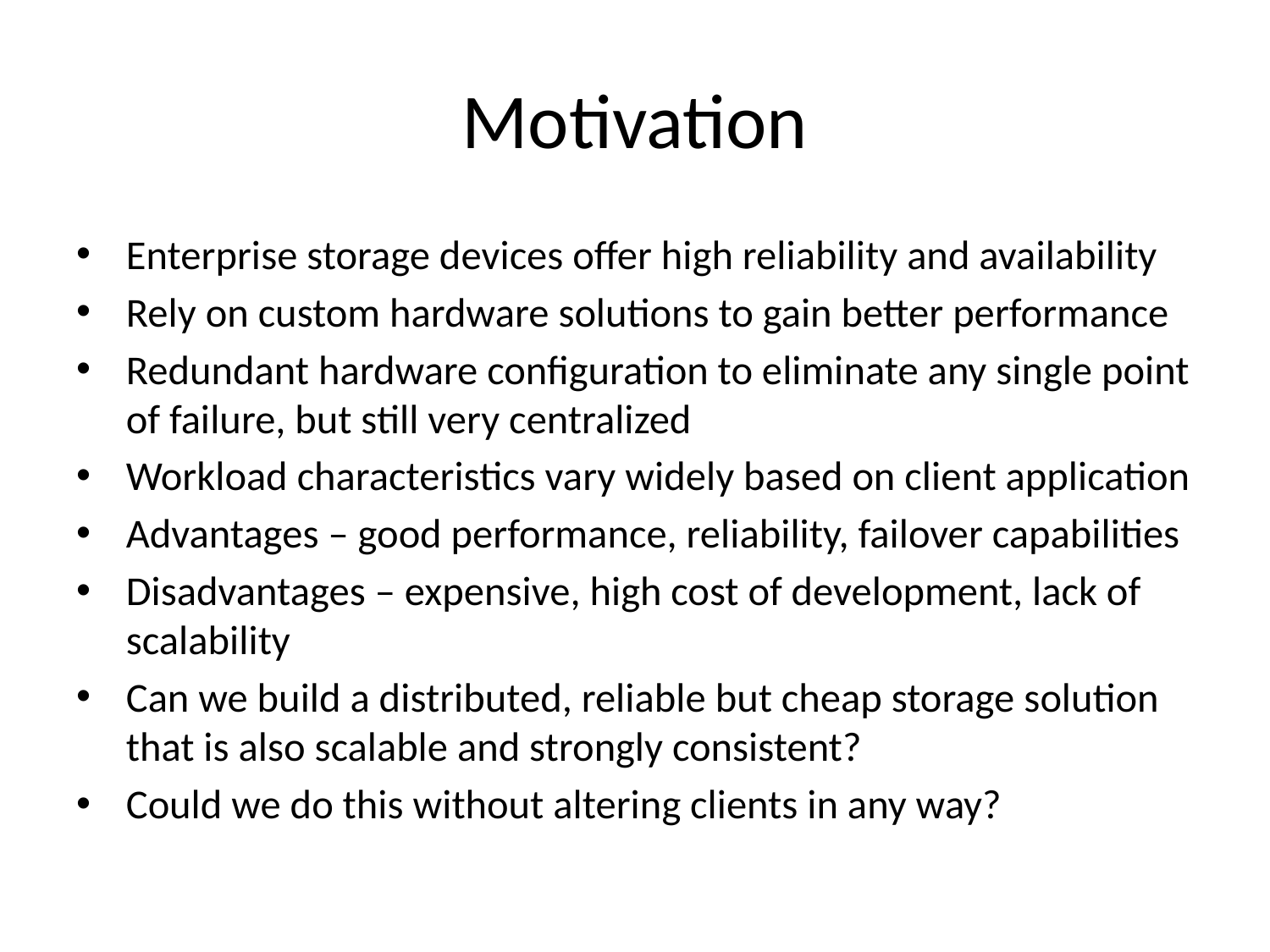

# Motivation
Enterprise storage devices offer high reliability and availability
Rely on custom hardware solutions to gain better performance
Redundant hardware configuration to eliminate any single point of failure, but still very centralized
Workload characteristics vary widely based on client application
Advantages – good performance, reliability, failover capabilities
Disadvantages – expensive, high cost of development, lack of scalability
Can we build a distributed, reliable but cheap storage solution that is also scalable and strongly consistent?
Could we do this without altering clients in any way?